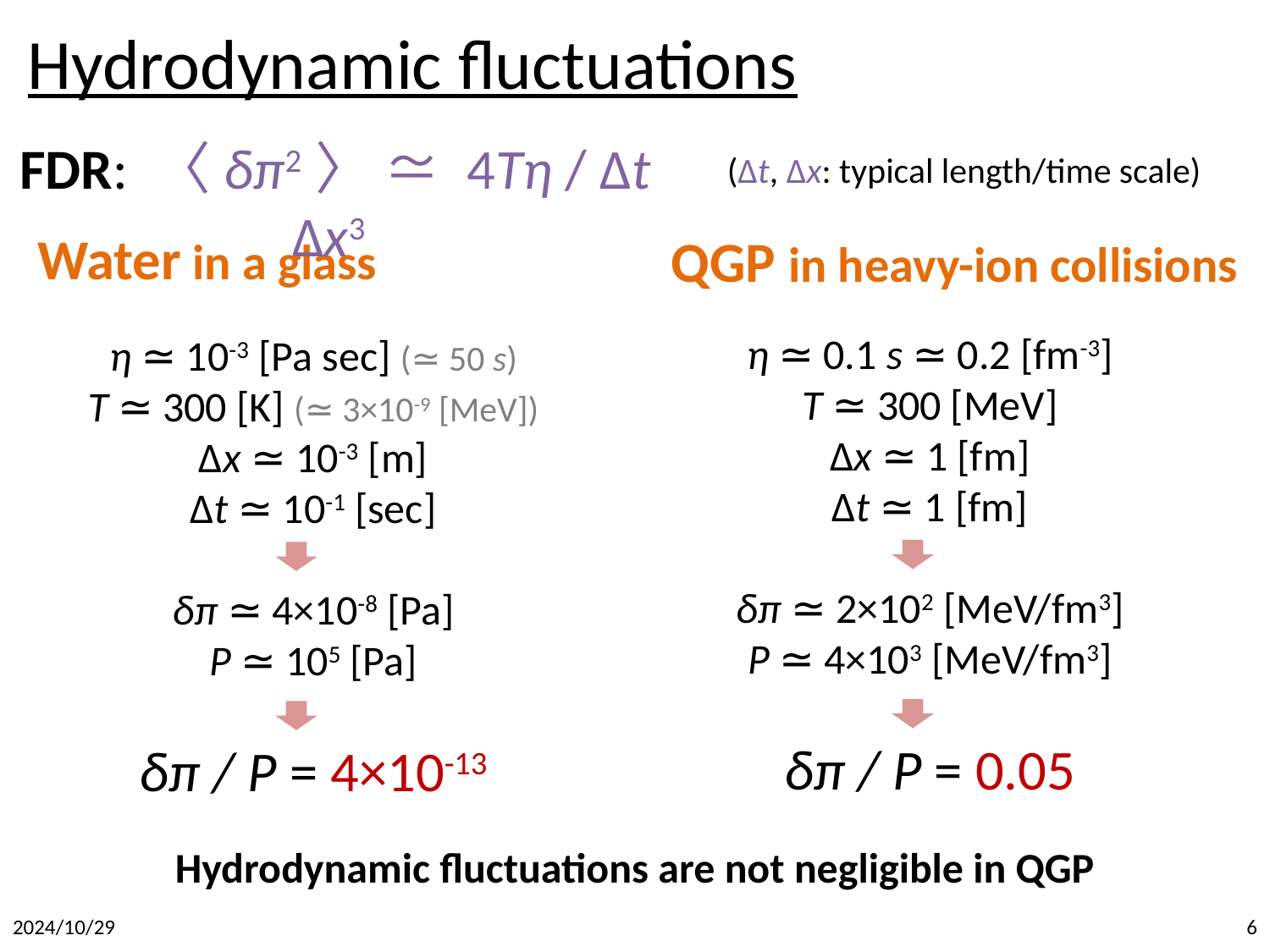

# Hydrodynamic fluctuations
FDR: 〈δπ2〉 ≃ 4Tη / Δt Δx3
(Δt, Δx: typical length/time scale)
Water in a glass
QGP in heavy-ion collisions
η ≃ 0.1 s ≃ 0.2 [fm-3]
T ≃ 300 [MeV]
Δx ≃ 1 [fm]
Δt ≃ 1 [fm]

δπ ≃ 2×102 [MeV/fm3]
P ≃ 4×103 [MeV/fm3]

δπ / P = 0.05

η ≃ 10-3 [Pa sec] (≃ 50 s)
T ≃ 300 [K] (≃ 3×10-9 [MeV])
Δx ≃ 10-3 [m]
Δt ≃ 10-1 [sec]

δπ ≃ 4×10-8 [Pa]
P ≃ 105 [Pa]

δπ / P = 4×10-13

Hydrodynamic fluctuations are not negligible in QGP
2024/10/29
6